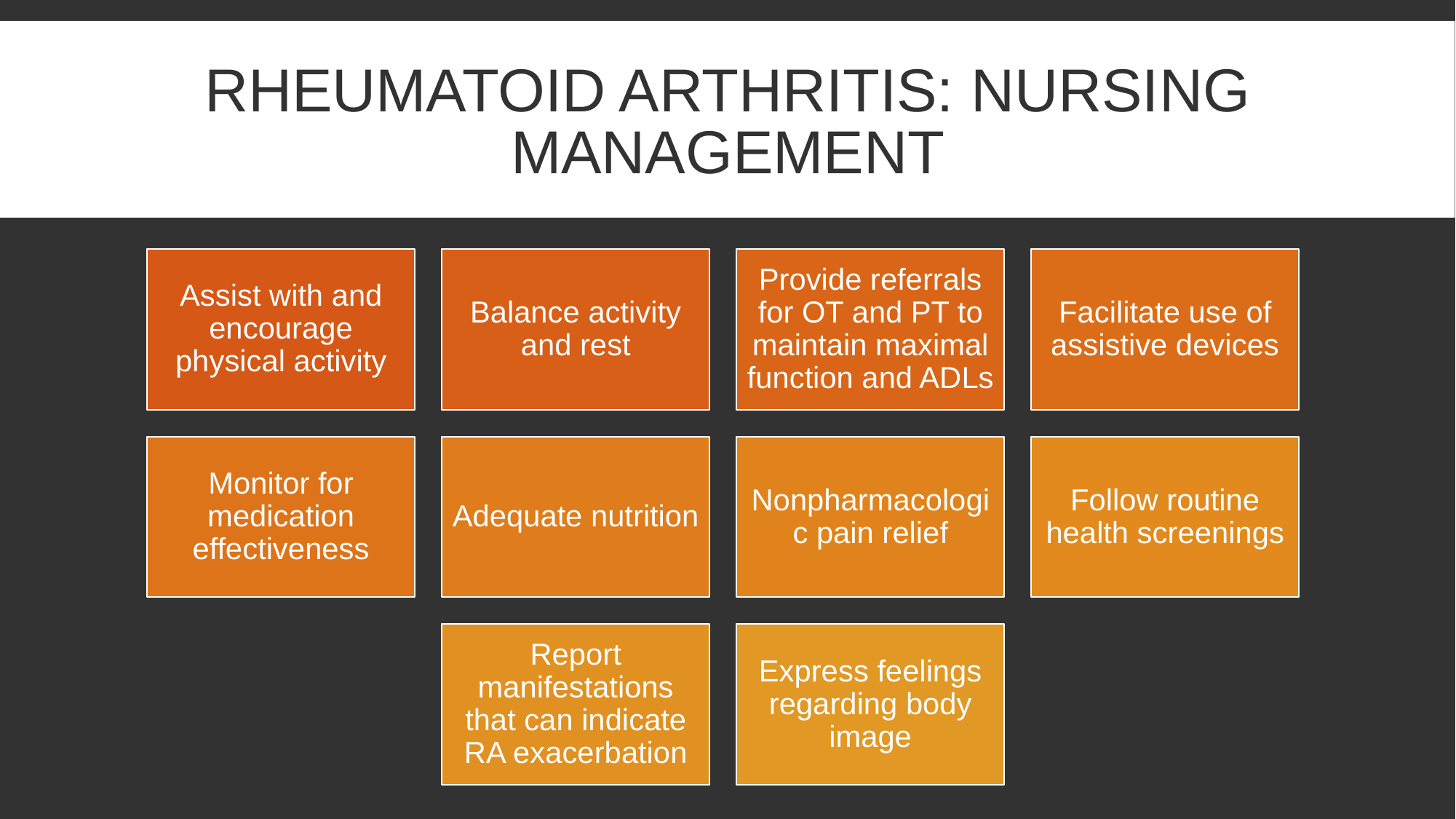

# Rheumatoid Arthritis: nursing management
Assist with and encourage physical activity
Balance activity and rest
Provide referrals for OT and PT to maintain maximal function and ADLs
Facilitate use of assistive devices
Monitor for medication effectiveness
Adequate nutrition
Nonpharmacologic pain relief
Follow routine health screenings
Report manifestations that can indicate RA exacerbation
Express feelings regarding body image